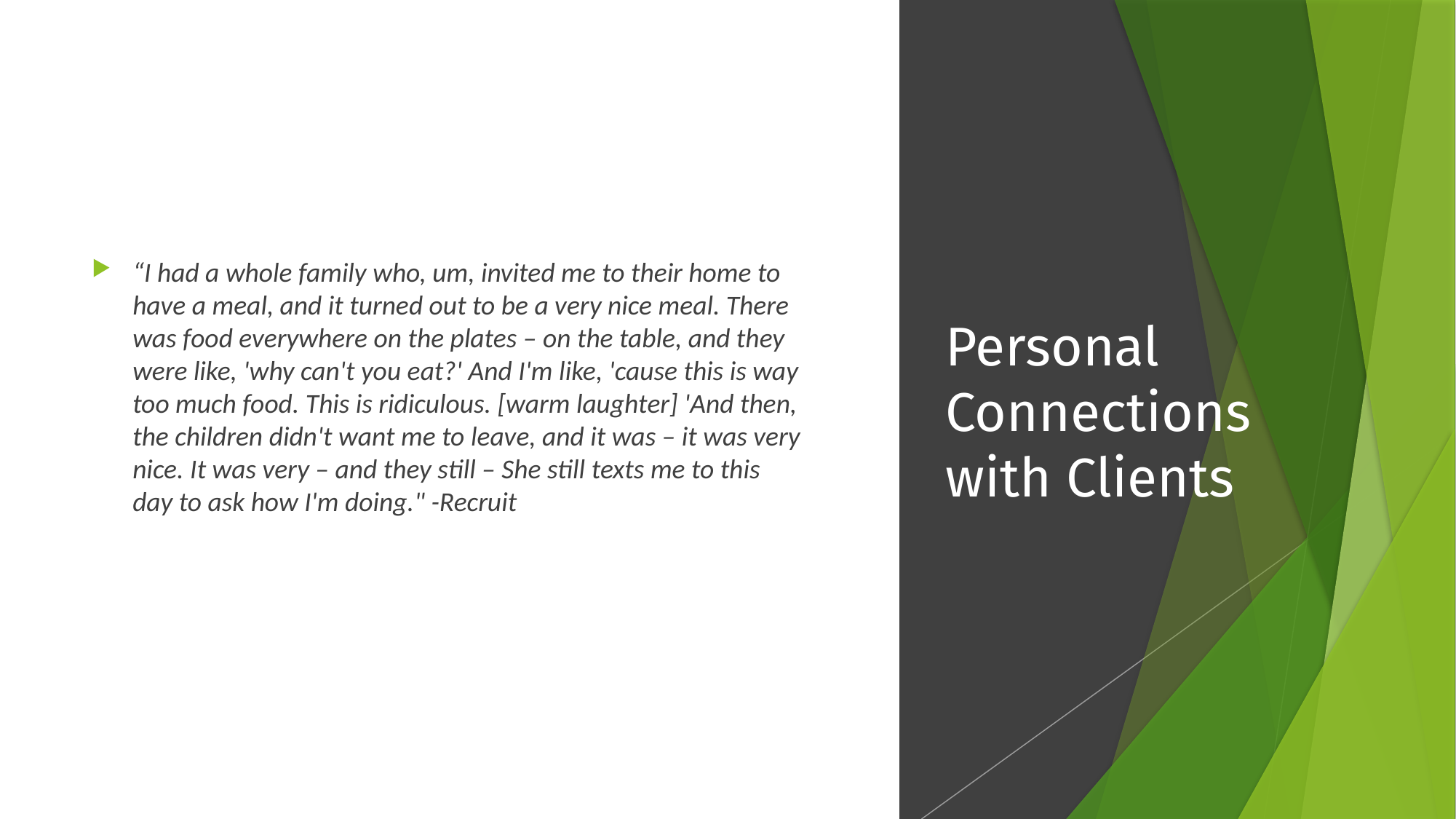

“I had a whole family who, um, invited me to their home to have a meal, and it turned out to be a very nice meal. There was food everywhere on the plates – on the table, and they were like, 'why can't you eat?' And I'm like, 'cause this is way too much food. This is ridiculous. [warm laughter] 'And then, the children didn't want me to leave, and it was – it was very nice. It was very – and they still – She still texts me to this day to ask how I'm doing." -Recruit

# Personal Connections with Clients